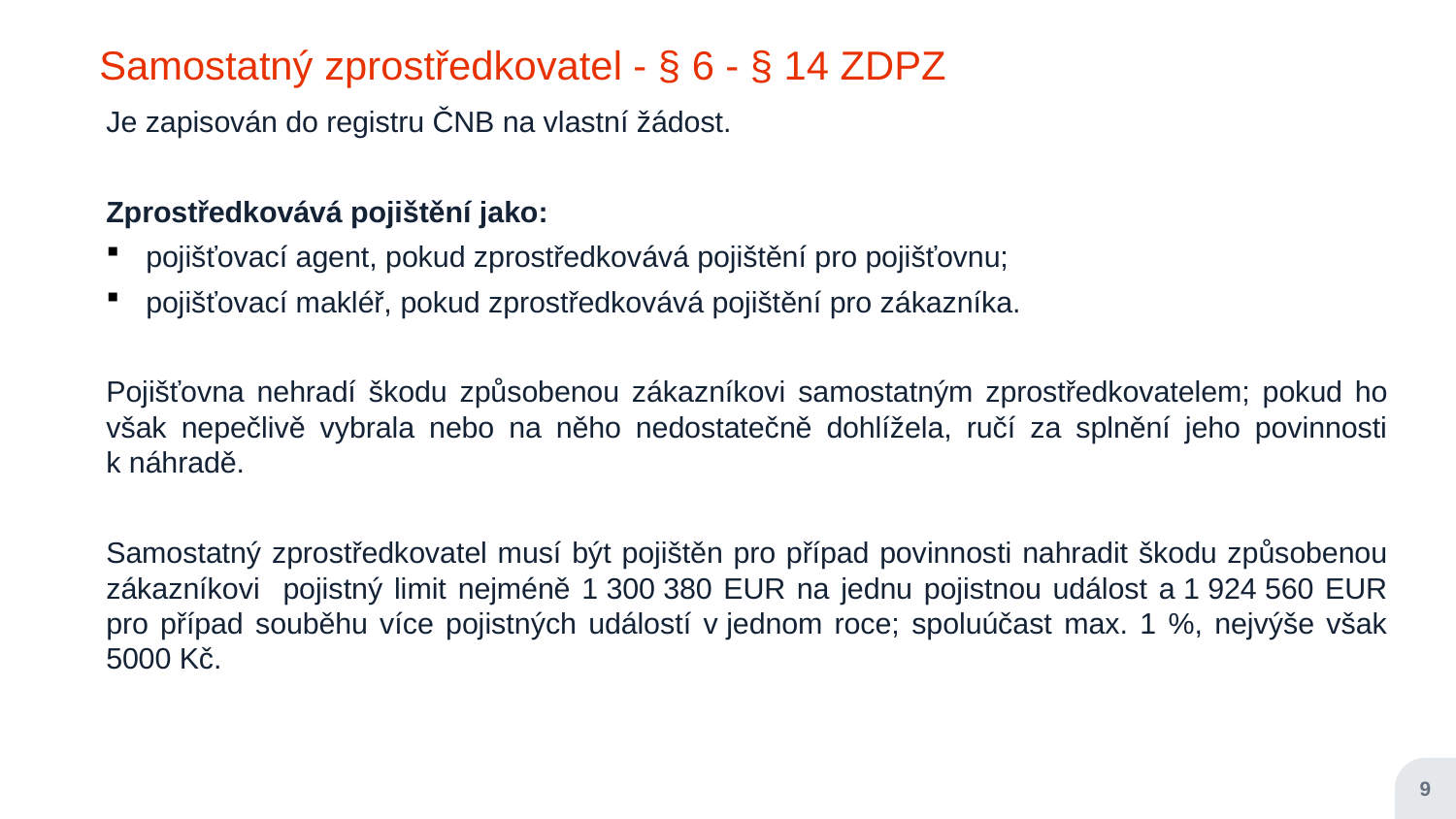

Samostatný zprostředkovatel - § 6 - § 14 ZDPZ
Je zapisován do registru ČNB na vlastní žádost.

Zprostředkovává pojištění jako:
pojišťovací agent, pokud zprostředkovává pojištění pro pojišťovnu;
pojišťovací makléř, pokud zprostředkovává pojištění pro zákazníka.

Pojišťovna nehradí škodu způsobenou zákazníkovi samostatným zprostředkovatelem; pokud ho však nepečlivě vybrala nebo na něho nedostatečně dohlížela, ručí za splnění jeho povinnosti k náhradě.

Samostatný zprostředkovatel musí být pojištěn pro případ povinnosti nahradit škodu způsobenou zákazníkovi  pojistný limit nejméně 1 300 380 EUR na jednu pojistnou událost a 1 924 560 EUR pro případ souběhu více pojistných událostí v jednom roce; spoluúčast max. 1 %, nejvýše však 5000 Kč.
9